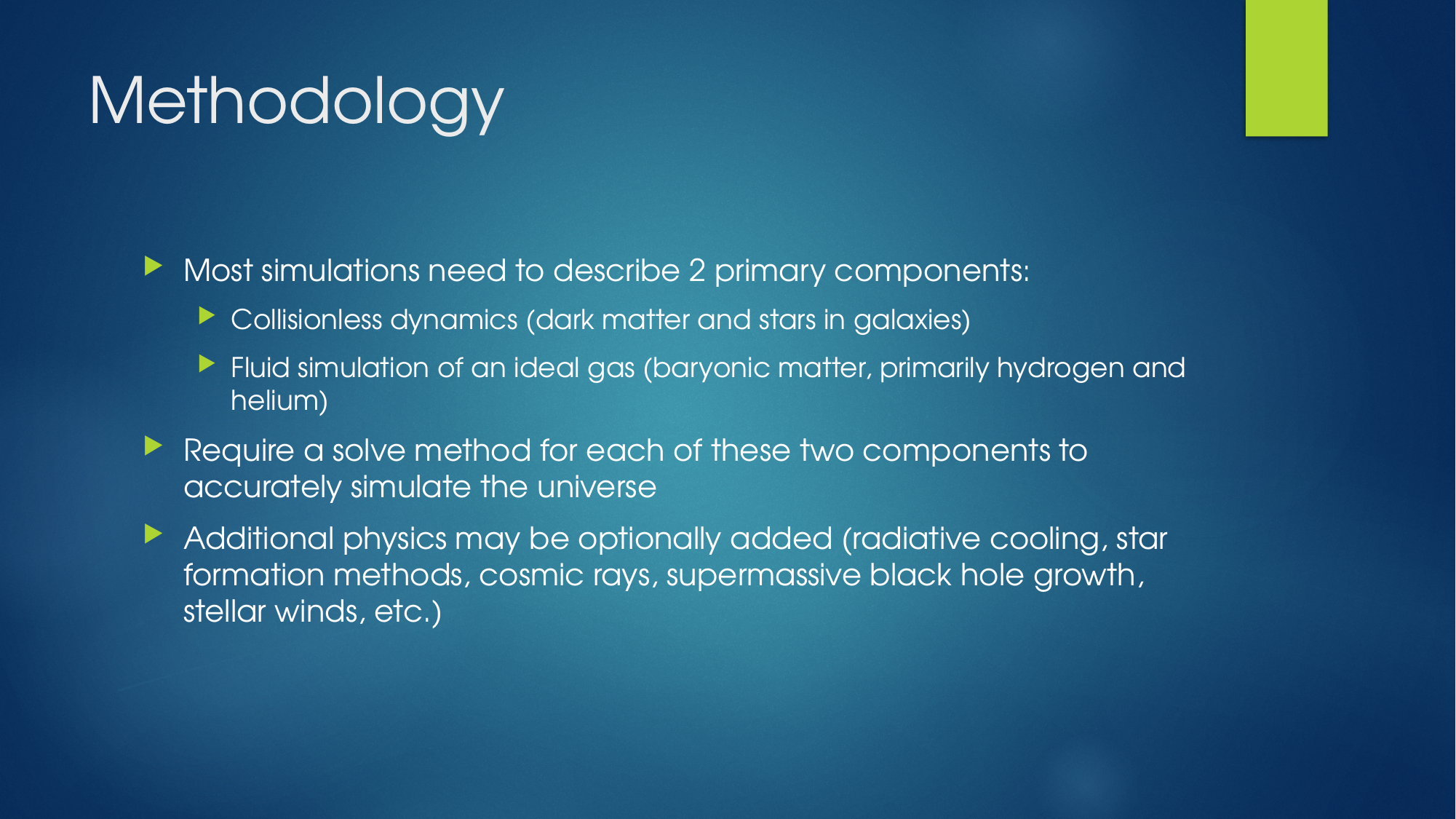

# Methodology
Most simulations need to describe 2 primary components:
Collisionless dynamics (dark matter and stars in galaxies)
Fluid simulation of an ideal gas (baryonic matter, primarily hydrogen and helium)
Require a solve method for each of these two components to accurately simulate the universe
Additional physics may be optionally added (radiative cooling, star formation methods, cosmic rays, supermassive black hole growth, stellar winds, etc.)